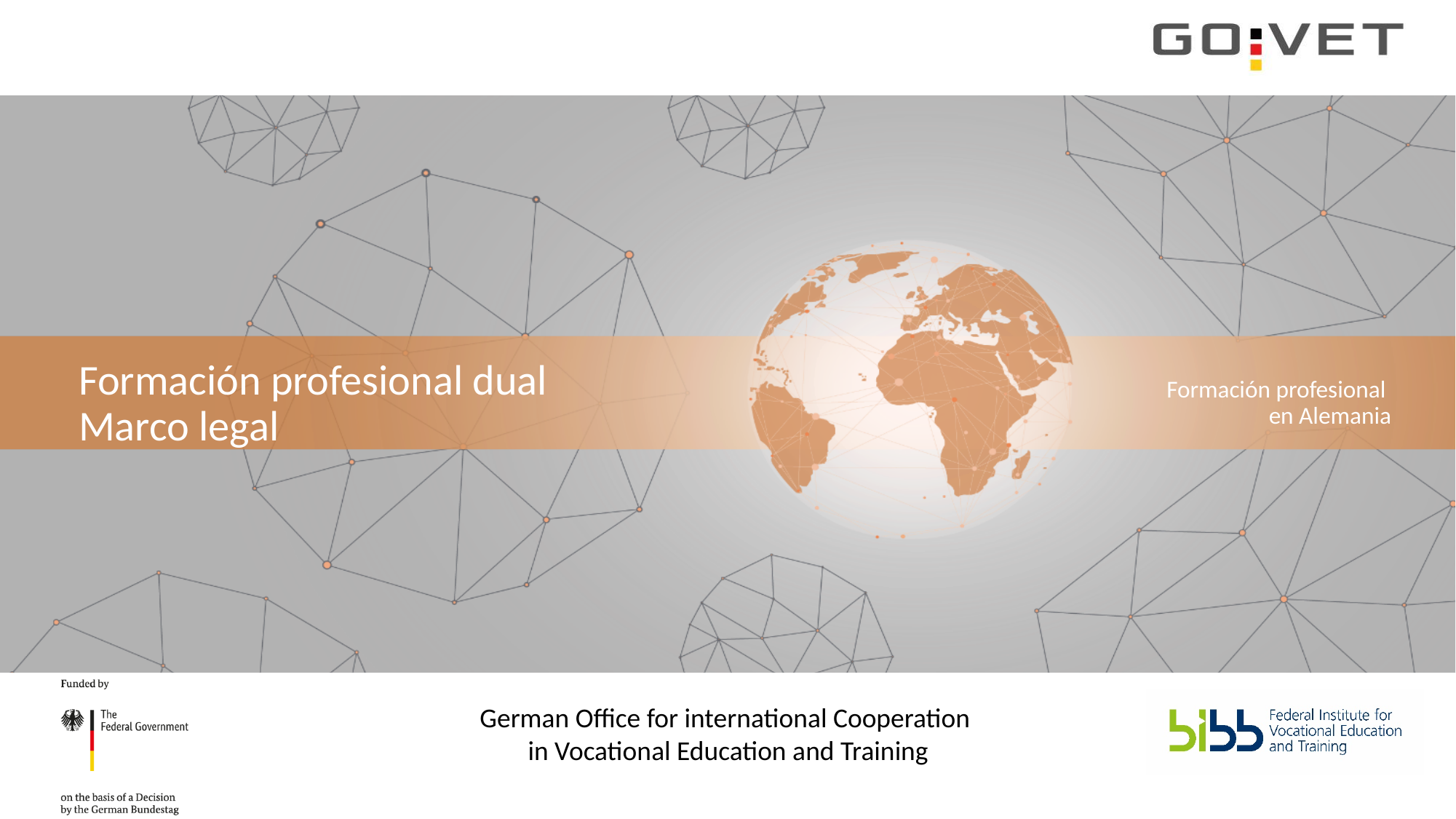

Formación profesional dual
Marco legal
Formación profesional
en Alemania